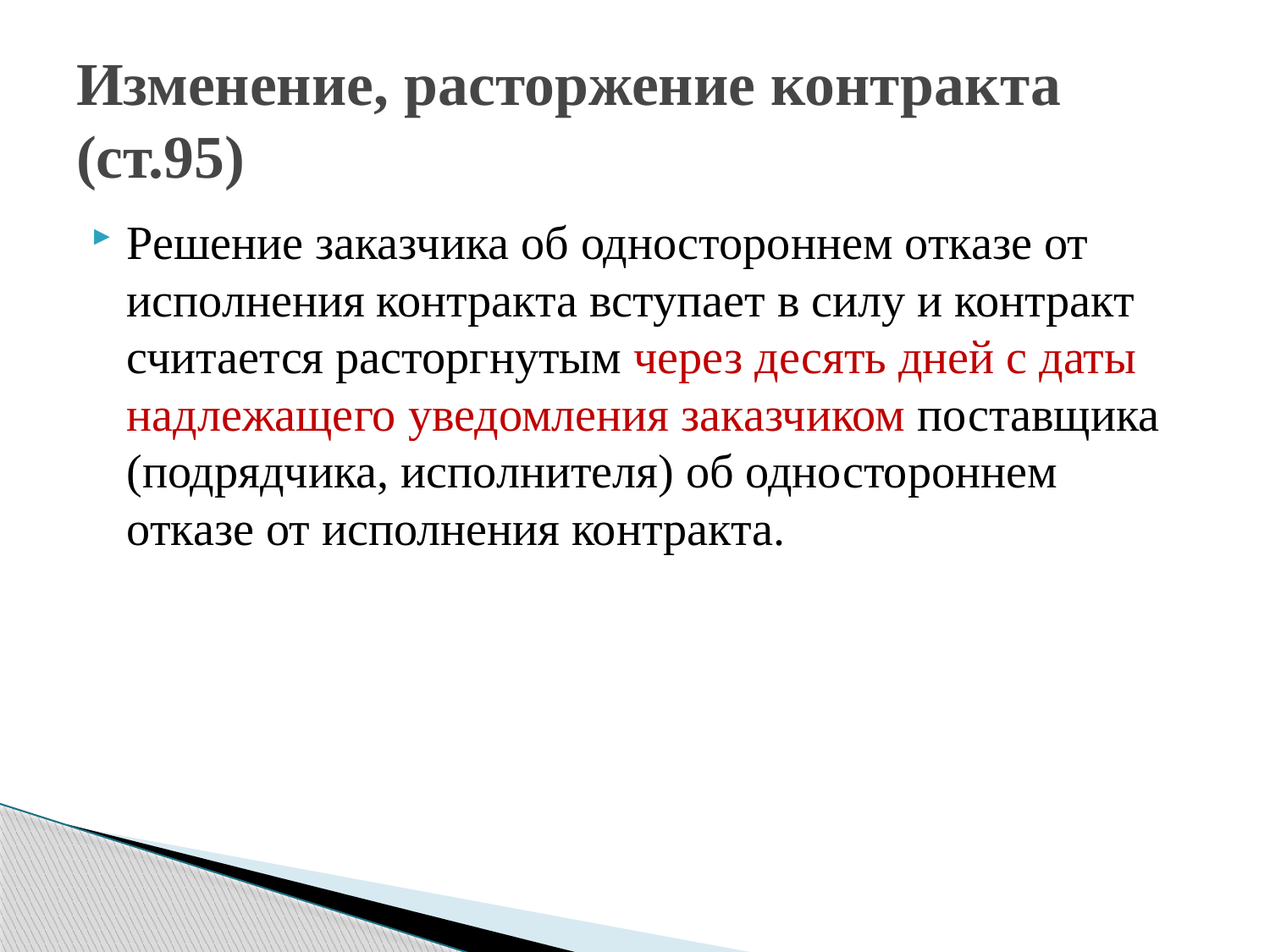

# Изменение, расторжение контракта (ст.95)
Решение заказчика об одностороннем отказе от исполнения контракта вступает в силу и контракт считается расторгнутым через десять дней с даты надлежащего уведомления заказчиком поставщика (подрядчика, исполнителя) об одностороннем отказе от исполнения контракта.